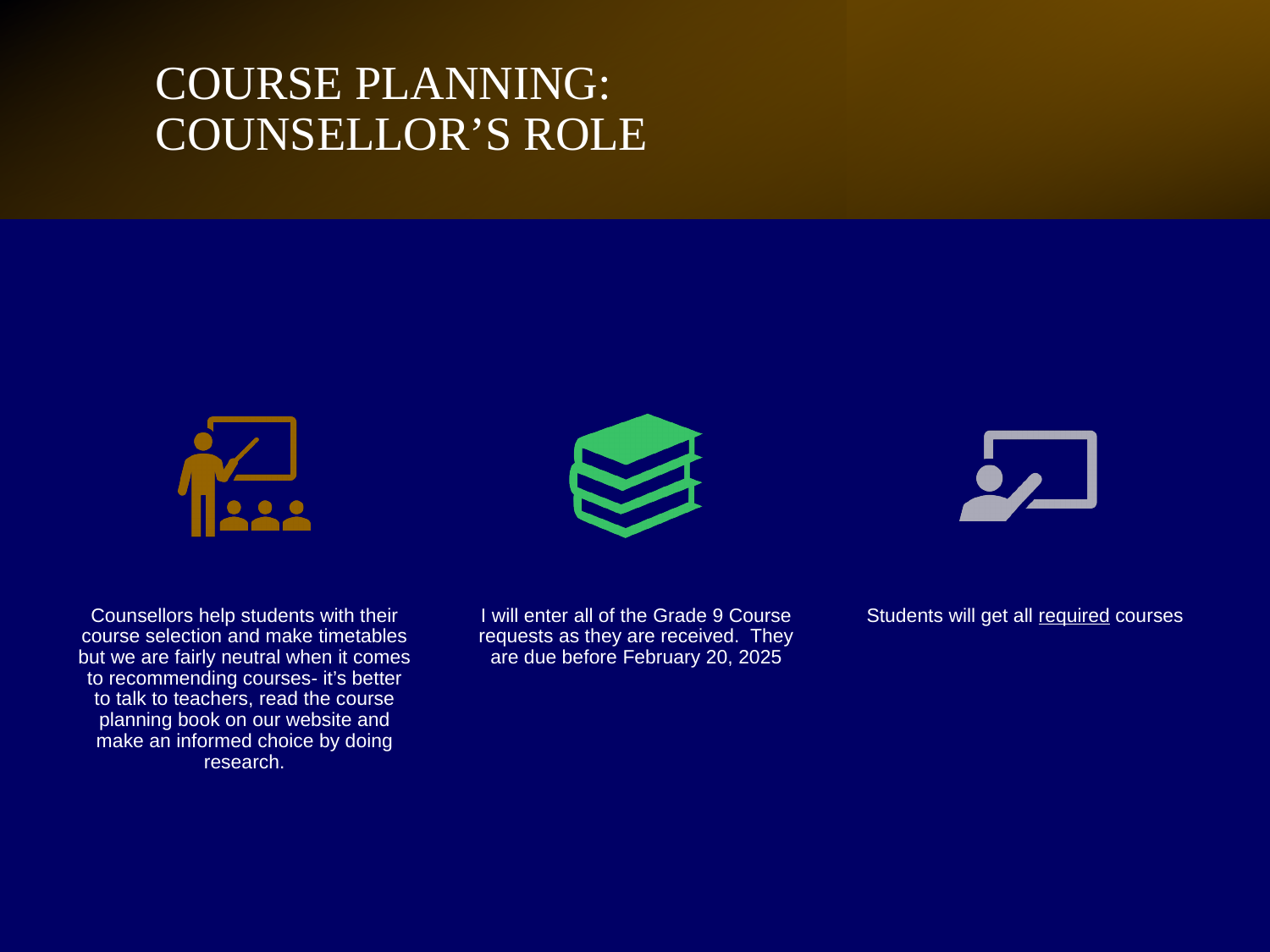

# COURSE PLANNING: COUNSELLOR’S ROLE
Counsellors help students with their course selection and make timetables but we are fairly neutral when it comes to recommending courses- it’s better to talk to teachers, read the course planning book on our website and make an informed choice by doing research.
I will enter all of the Grade 9 Course requests as they are received.  They are due before February 20, 2025
Students will get all required courses